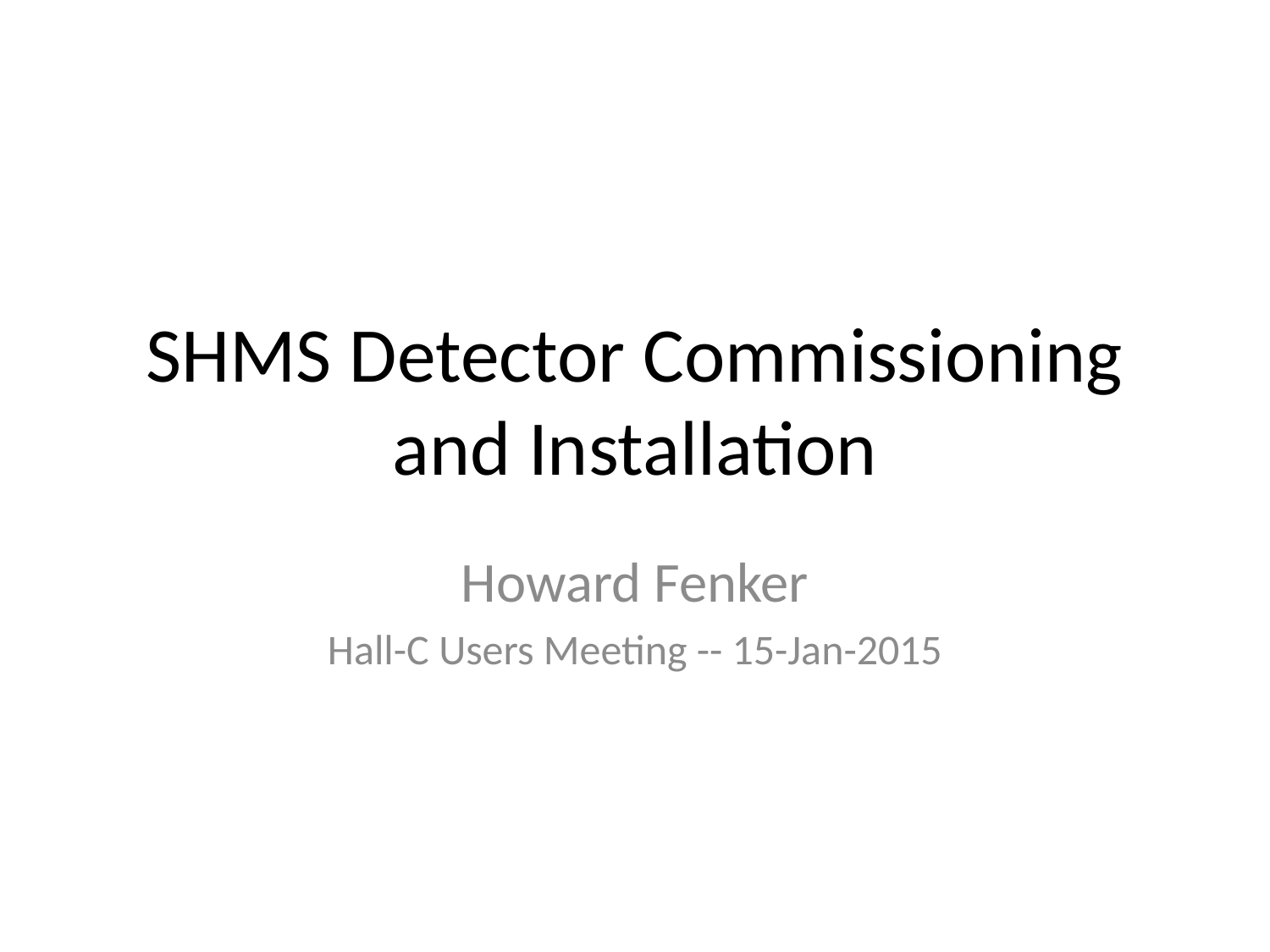

# SHMS Detector Commissioning and Installation
Howard Fenker
Hall-C Users Meeting -- 15-Jan-2015